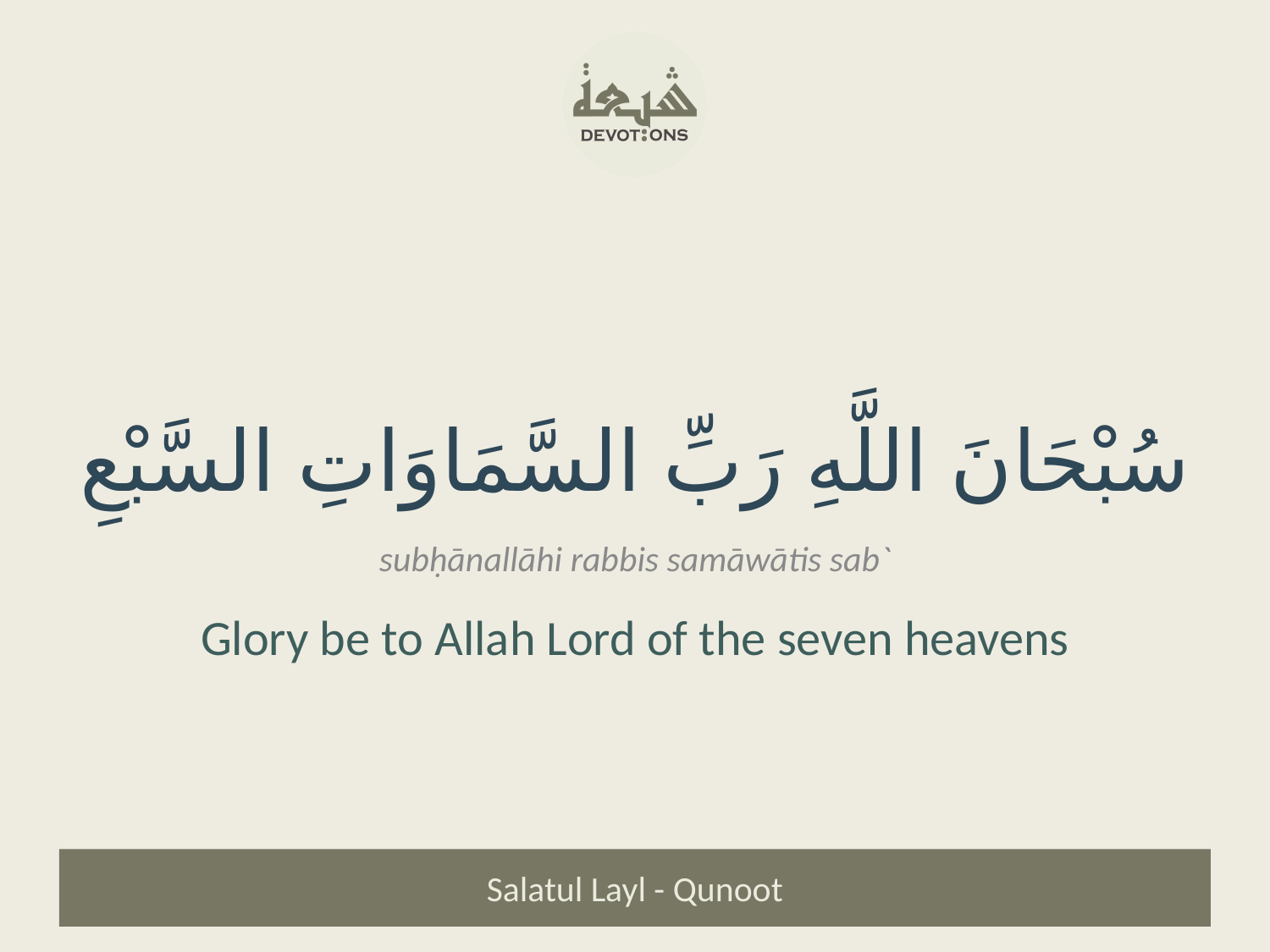

سُبْحَانَ اللَّهِ رَبِّ السَّمَاوَاتِ السَّبْعِ
subḥānallāhi rabbis samāwātis sab`
Glory be to Allah Lord of the seven heavens
Salatul Layl - Qunoot